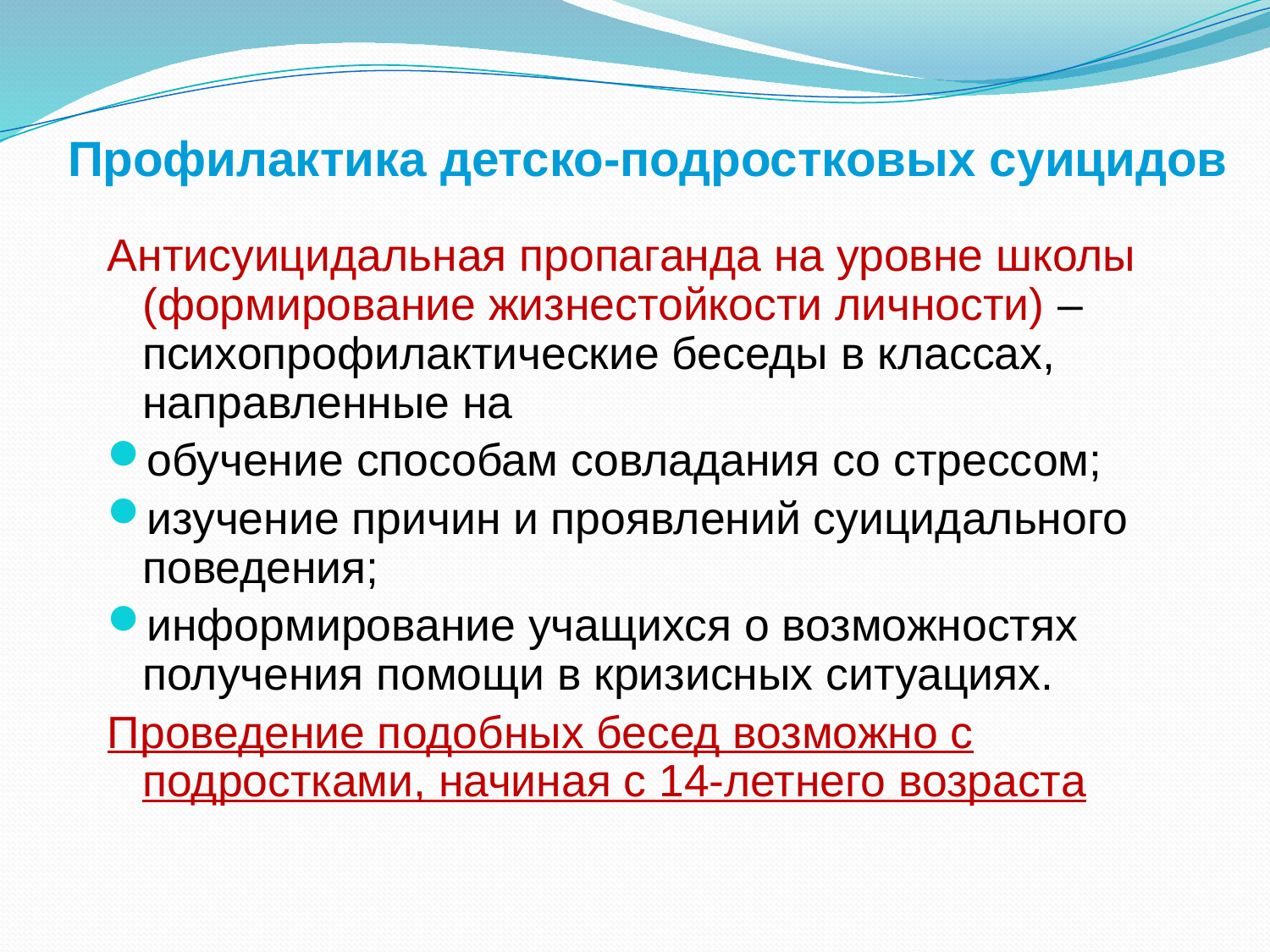

# Профилактика детско-подростковых суицидов
Антисуицидальная пропаганда на уровне школы (формирование жизнестойкости личности) – психопрофилактические беседы в классах, направленные на
обучение способам совладания со стрессом;
изучение причин и проявлений суицидального поведения;
информирование учащихся о возможностях получения помощи в кризисных ситуациях.
Проведение подобных бесед возможно с подростками, начиная с 14-летнего возраста